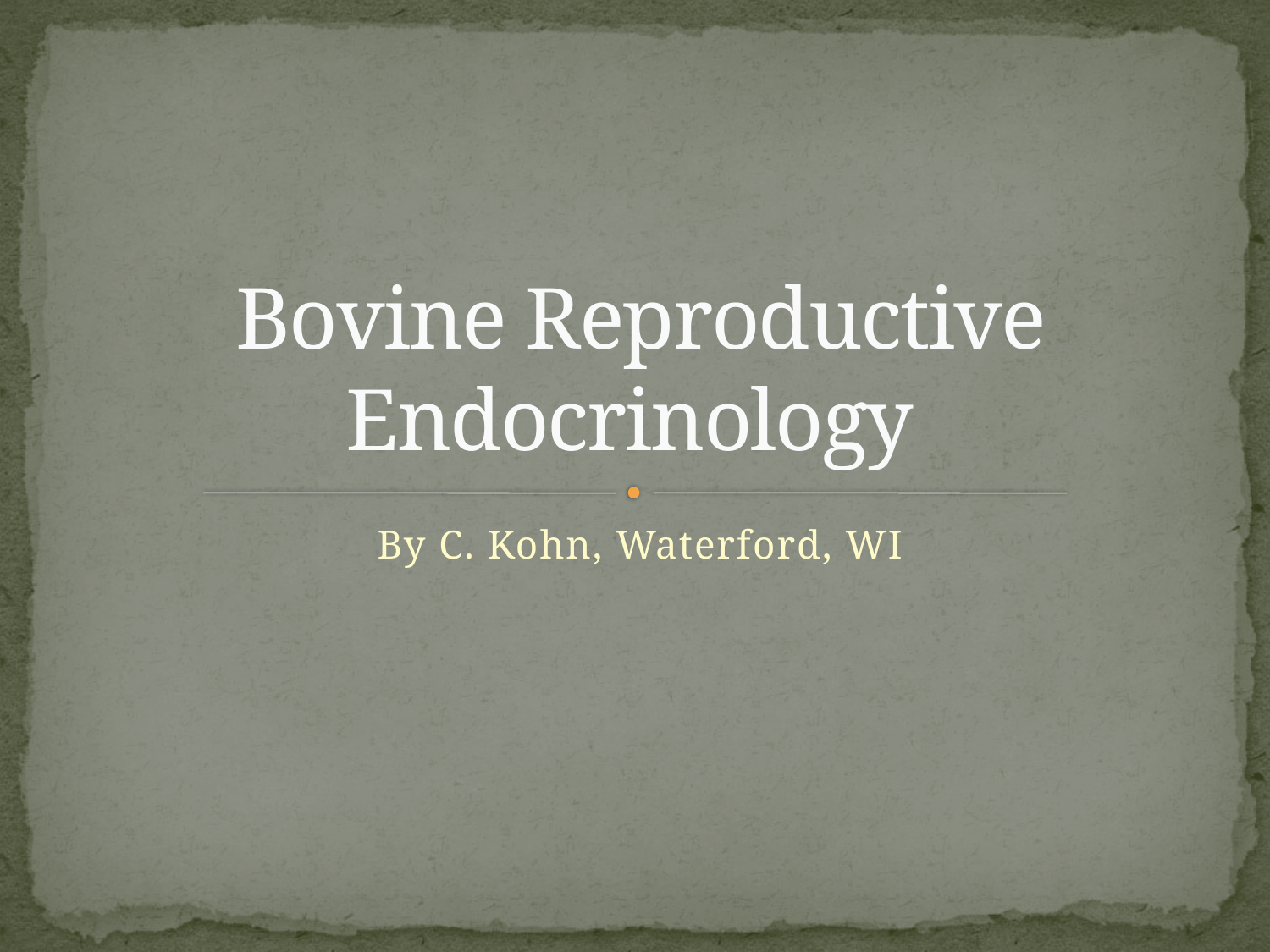

# Bovine Reproductive Endocrinology
By C. Kohn, Waterford, WI